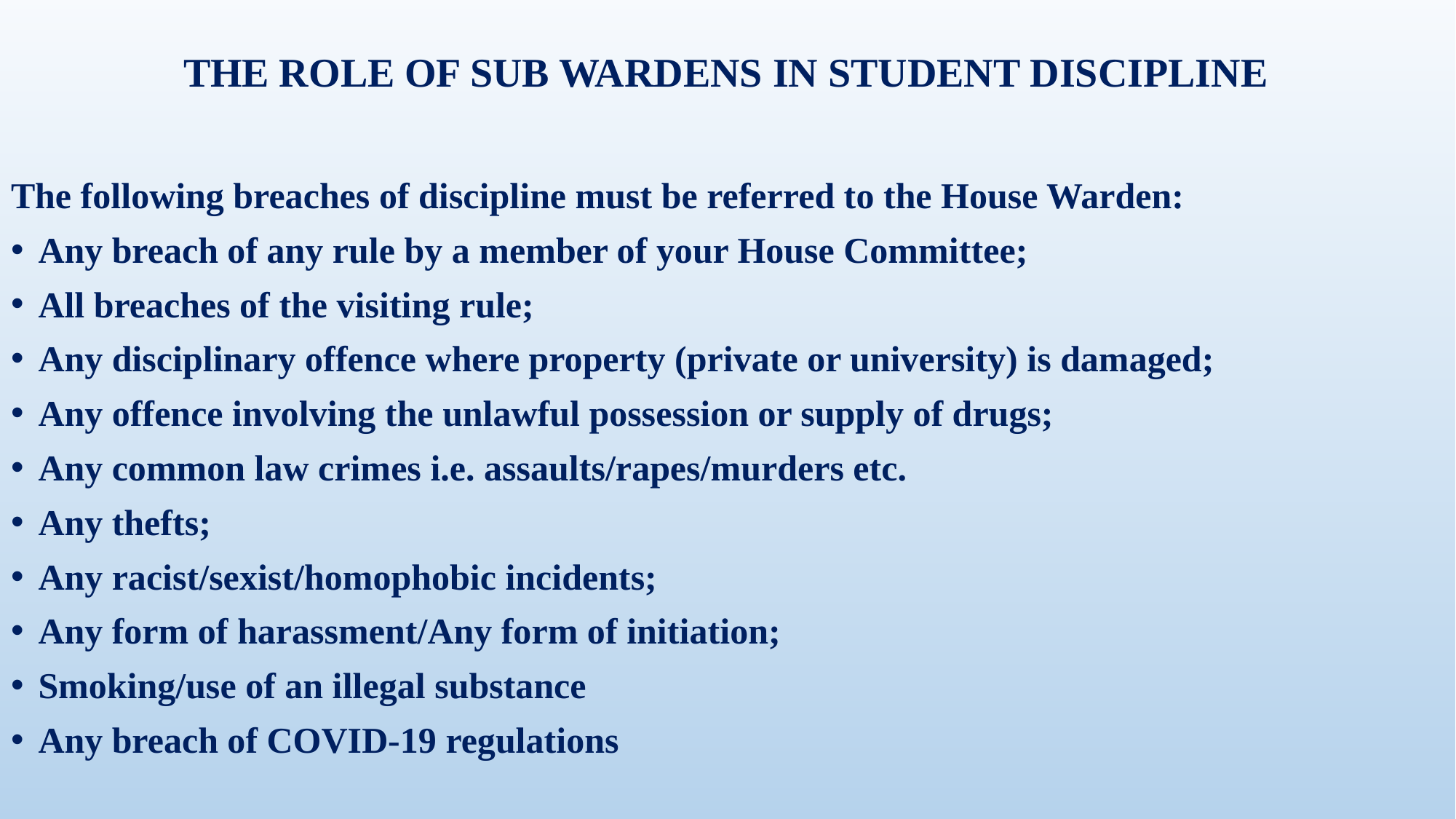

# THE ROLE OF SUB WARDENS IN STUDENT DISCIPLINE

The following breaches of discipline must be referred to the House Warden:
Any breach of any rule by a member of your House Committee;
All breaches of the visiting rule;
Any disciplinary offence where property (private or university) is damaged;
Any offence involving the unlawful possession or supply of drugs;
Any common law crimes i.e. assaults/rapes/murders etc.
Any thefts;
Any racist/sexist/homophobic incidents;
Any form of harassment/Any form of initiation;
Smoking/use of an illegal substance
Any breach of COVID-19 regulations